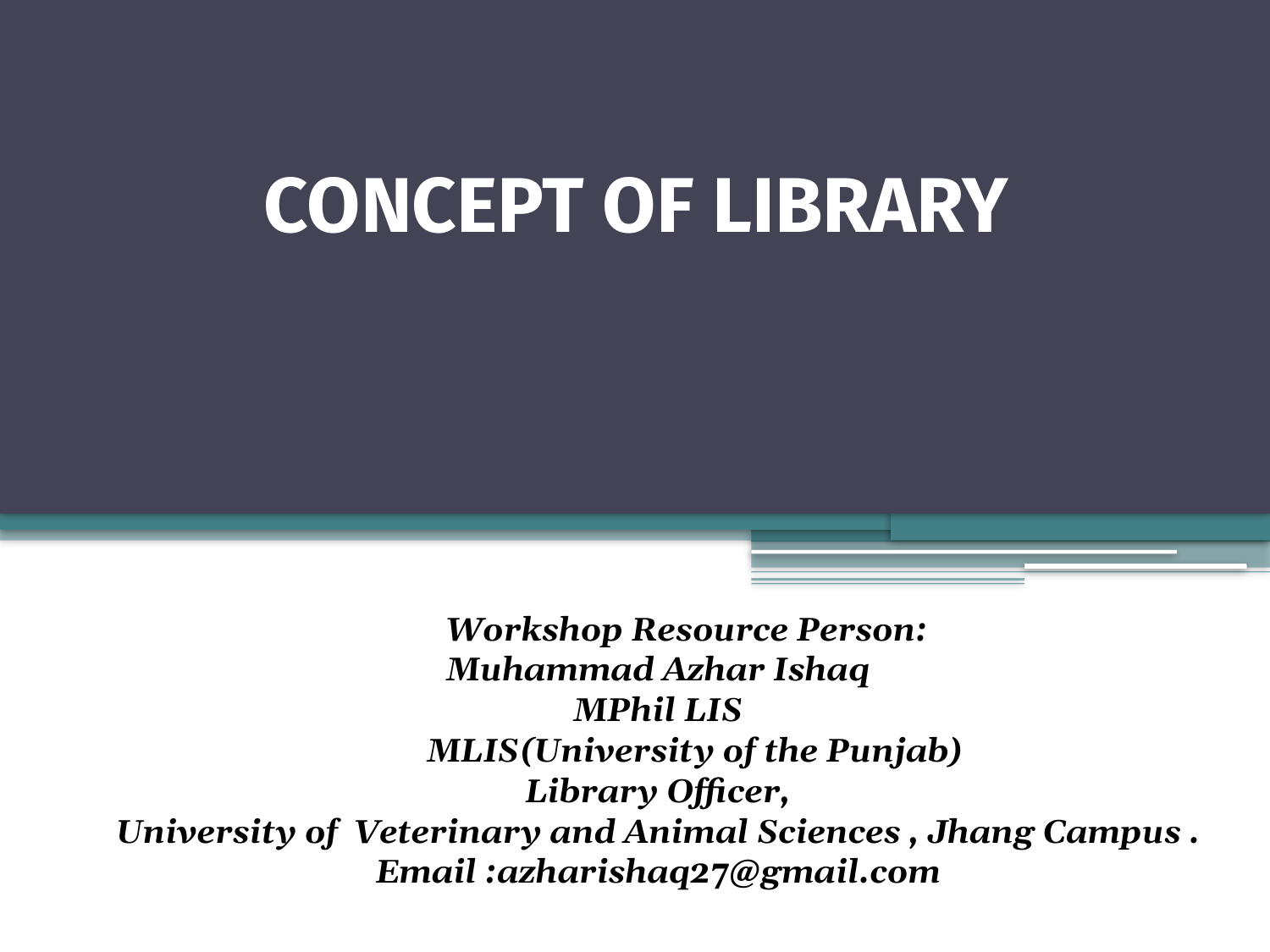

# Concept of library

       Workshop Resource Person:
Muhammad Azhar Ishaq
MPhil LIS
         MLIS(University of the Punjab)
Library Officer,
University of  Veterinary and Animal Sciences , Jhang Campus .
Email :azharishaq27@gmail.com